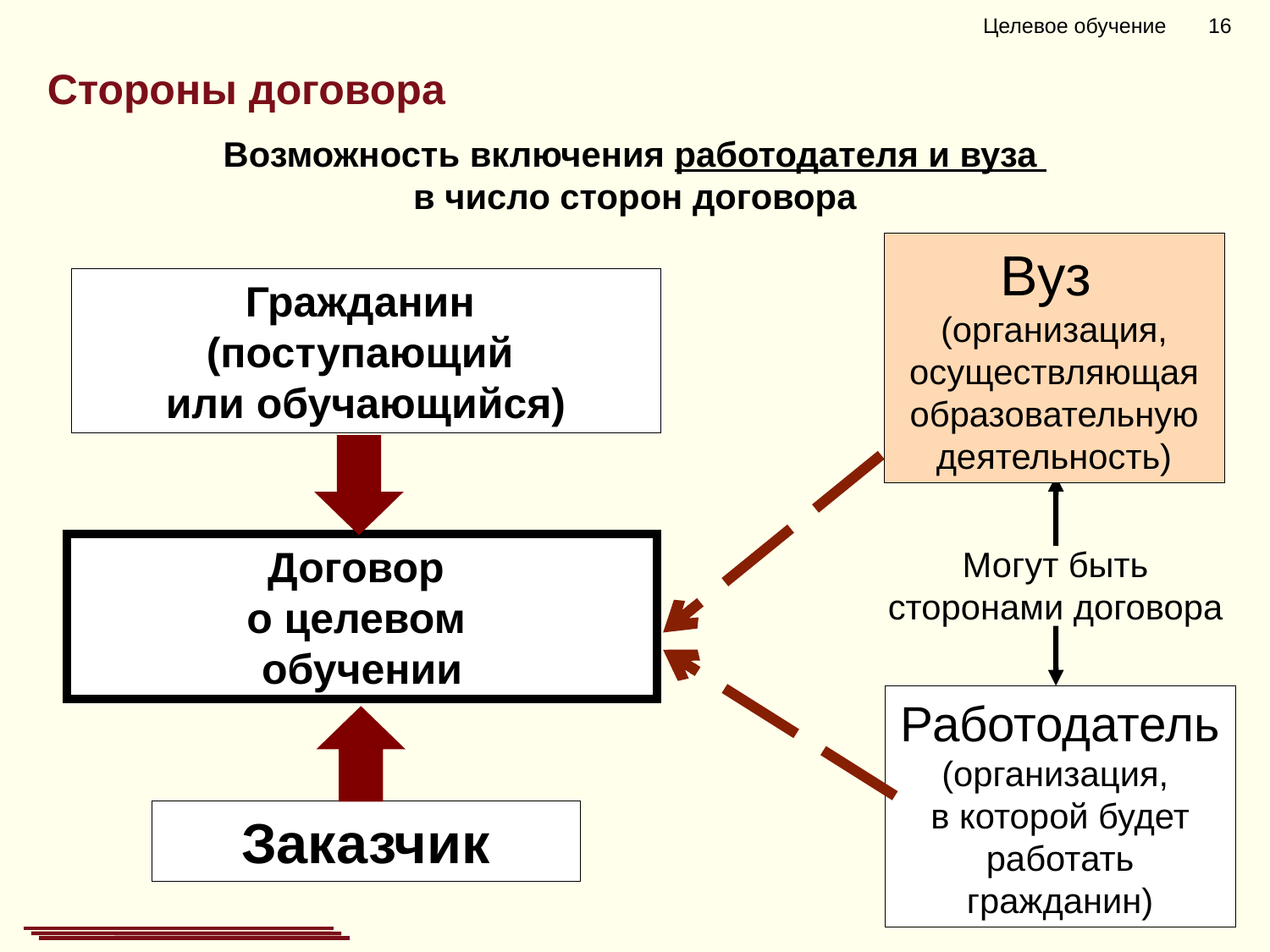

Целевое обучение       16
Стороны договора
Возможность включения работодателя и вуза
в число сторон договора
Вуз
(организация, осуществляющая образовательную деятельность)
Гражданин
(поступающий
или обучающийся)

Договор
о целевом
обучении
Могут быть сторонами договора

Работодатель (организация,
в которой будет работать гражданин)

Заказчик